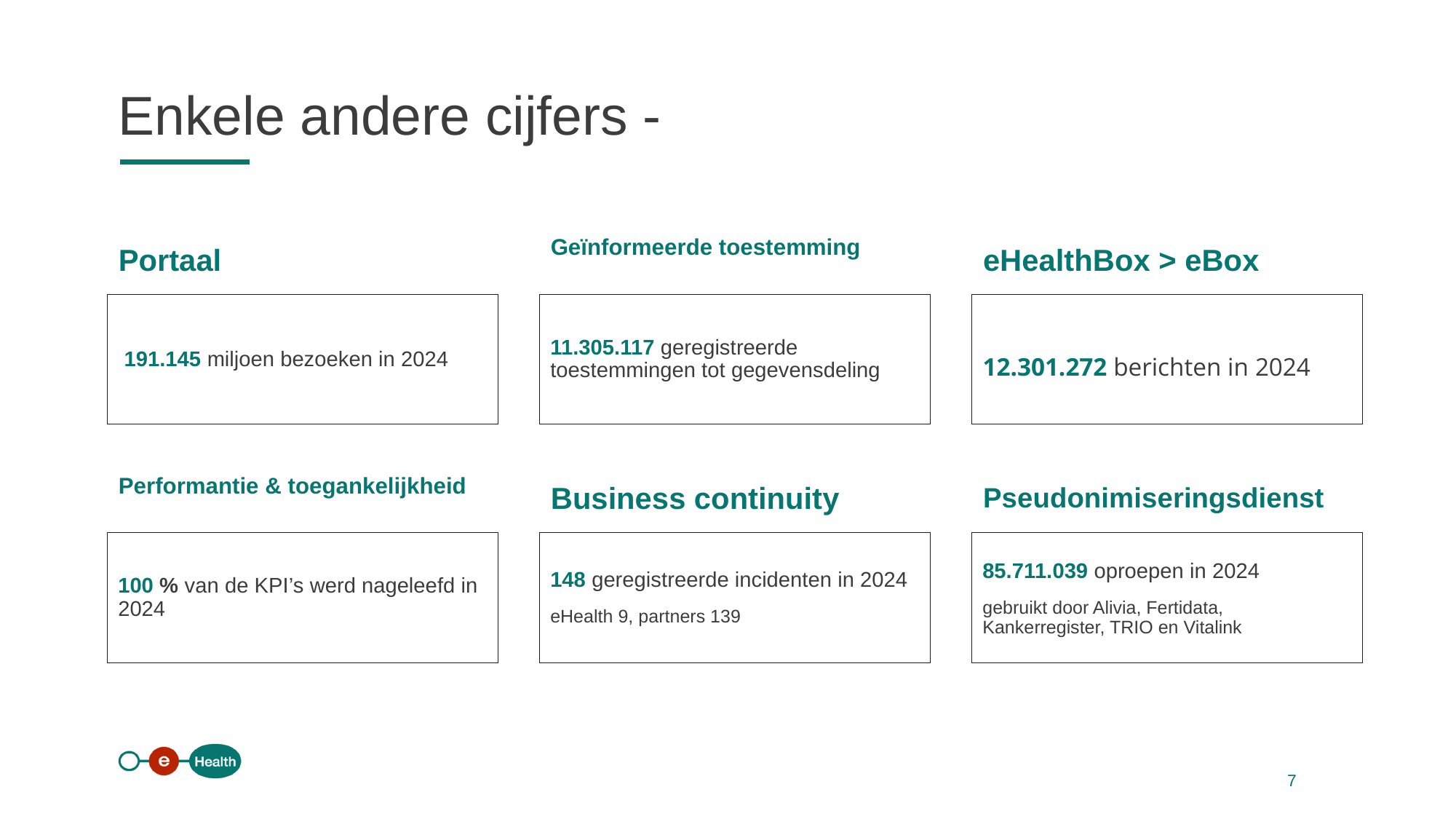

Enkele andere cijfers -
Portaal
Geïnformeerde toestemming
eHealthBox > eBox
 191.145 miljoen bezoeken in 2024
11.305.117 geregistreerde toestemmingen tot gegevensdeling
12.301.272 berichten in 2024
Performantie & toegankelijkheid
Business continuity
Pseudonimiseringsdienst
100 % van de KPI’s werd nageleefd in 2024
148 geregistreerde incidenten in 2024
eHealth 9, partners 139

85.711.039 oproepen in 2024
gebruikt door Alivia, Fertidata, Kankerregister, TRIO en Vitalink